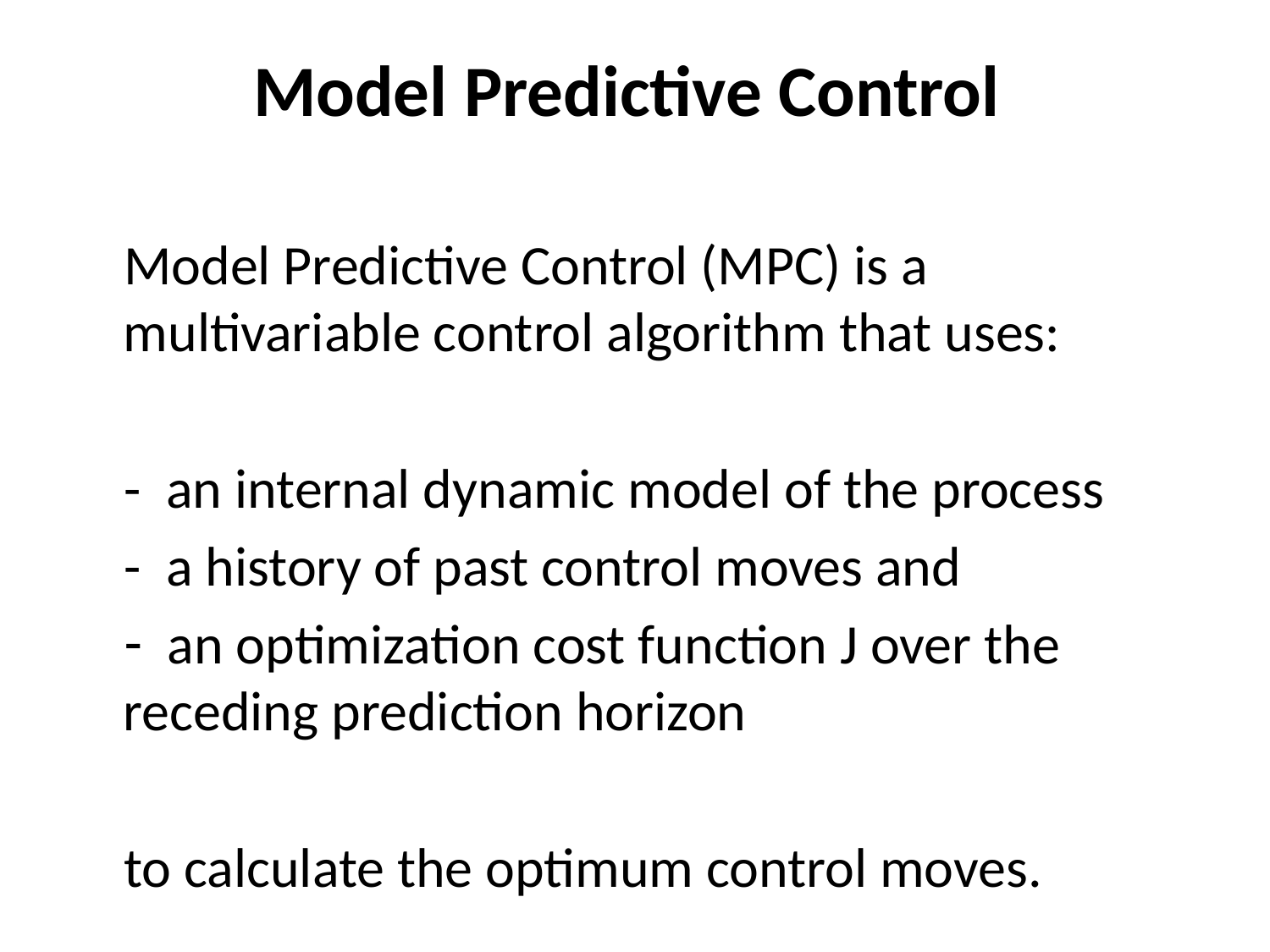

# Model Predictive Control
Model Predictive Control (MPC) is a multivariable control algorithm that uses:

-  an internal dynamic model of the process
-  a history of past control moves and
  an optimization cost function J over the receding prediction horizon

to calculate the optimum control moves.